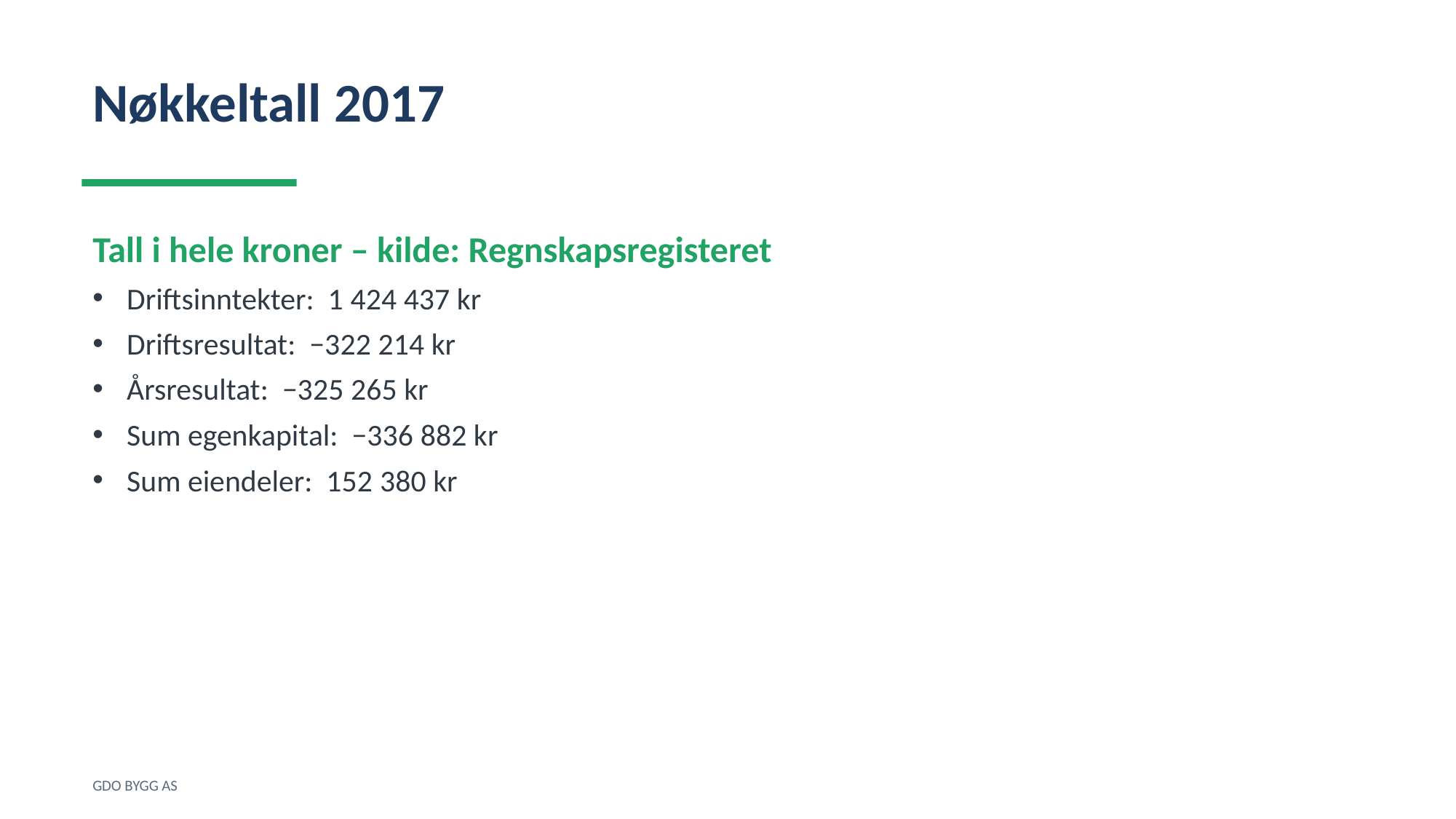

Nøkkeltall 2017

Tall i hele kroner – kilde: Regnskapsregisteret
Driftsinntekter:  1 424 437 kr
Driftsresultat:  −322 214 kr
Årsresultat:  −325 265 kr
Sum egenkapital:  −336 882 kr
Sum eiendeler:  152 380 kr
GDO BYGG AS